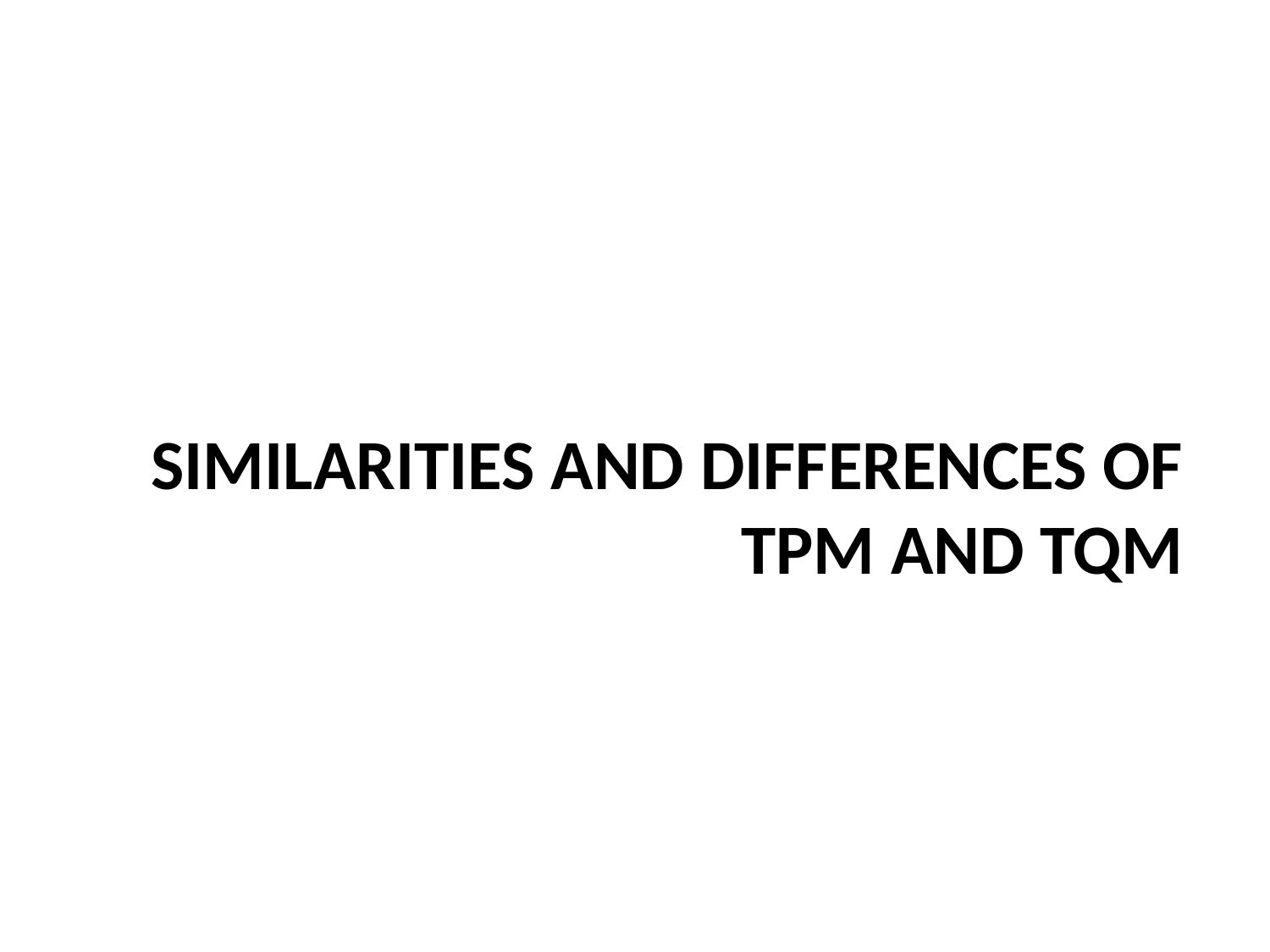

# Similarities and differences of tpm and tqm